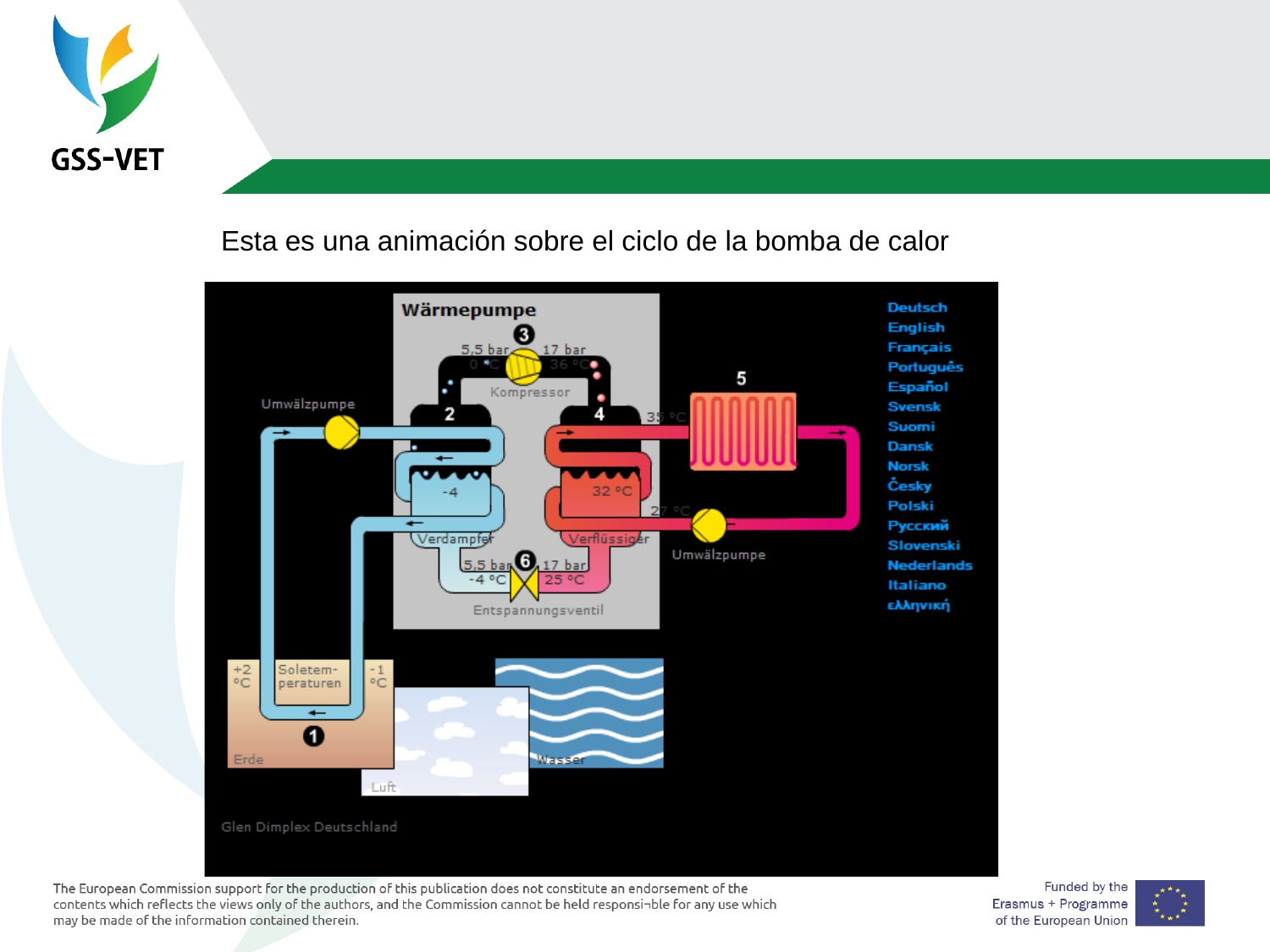

#
Esta es una animación sobre el ciclo de la bomba de calor